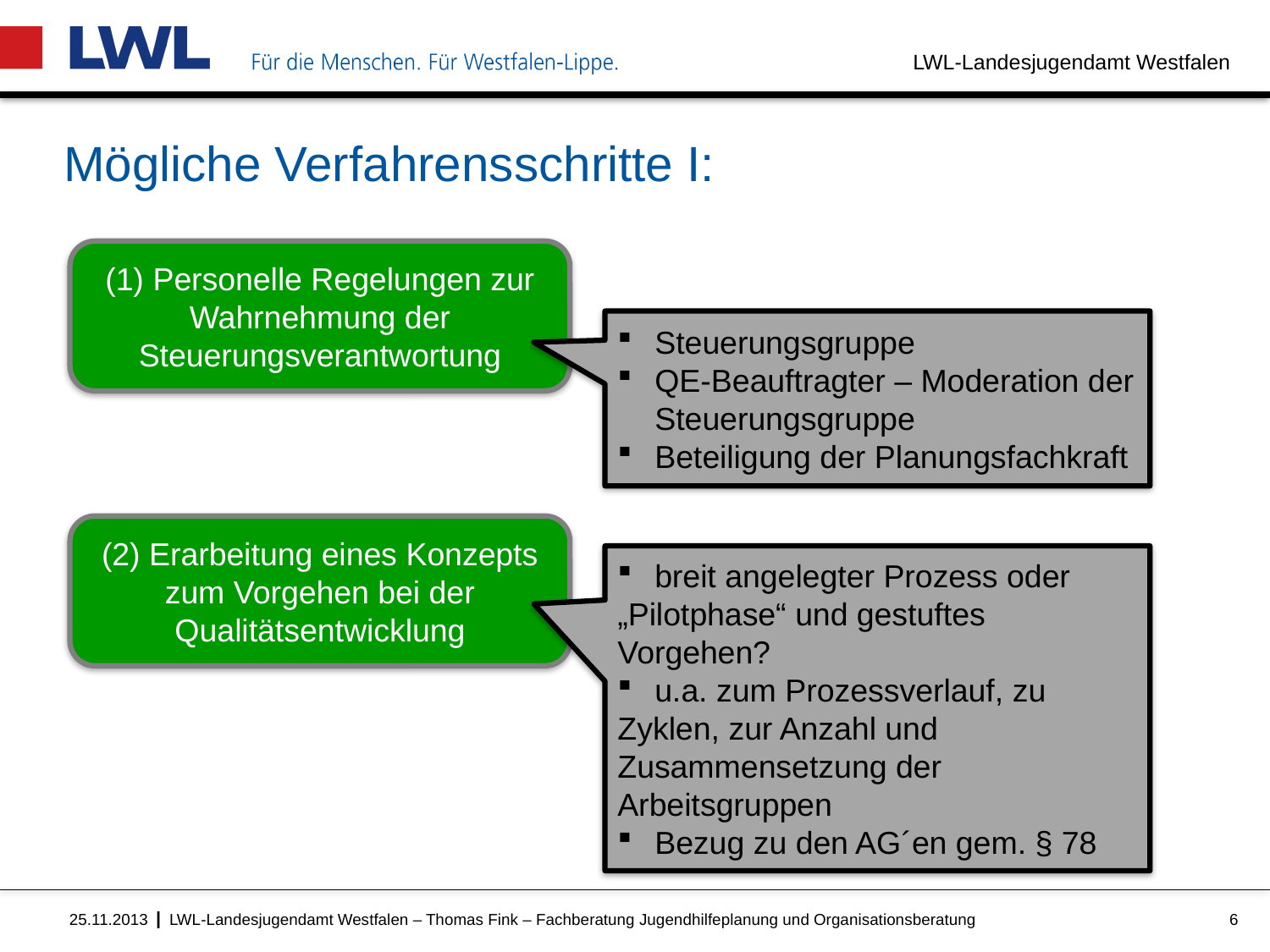

# Mögliche Verfahrensschritte I:
(1) Personelle Regelungen zur Wahrnehmung der Steuerungsverantwortung
 	Steuerungsgruppe
 	QE-Beauftragter – Moderation der 	Steuerungsgruppe
 	Beteiligung der Planungsfachkraft
(2) Erarbeitung eines Konzepts zum Vorgehen bei der Qualitätsentwicklung
 	breit angelegter Prozess oder 	„Pilotphase“ und gestuftes 	Vorgehen?
	u.a. zum Prozessverlauf, zu 	Zyklen, zur Anzahl und 	Zusammensetzung der 	Arbeitsgruppen
 	Bezug zu den AG´en gem. § 78
LWL-Landesjugendamt Westfalen – Thomas Fink – Fachberatung Jugendhilfeplanung und Organisationsberatung
6
25.11.2013